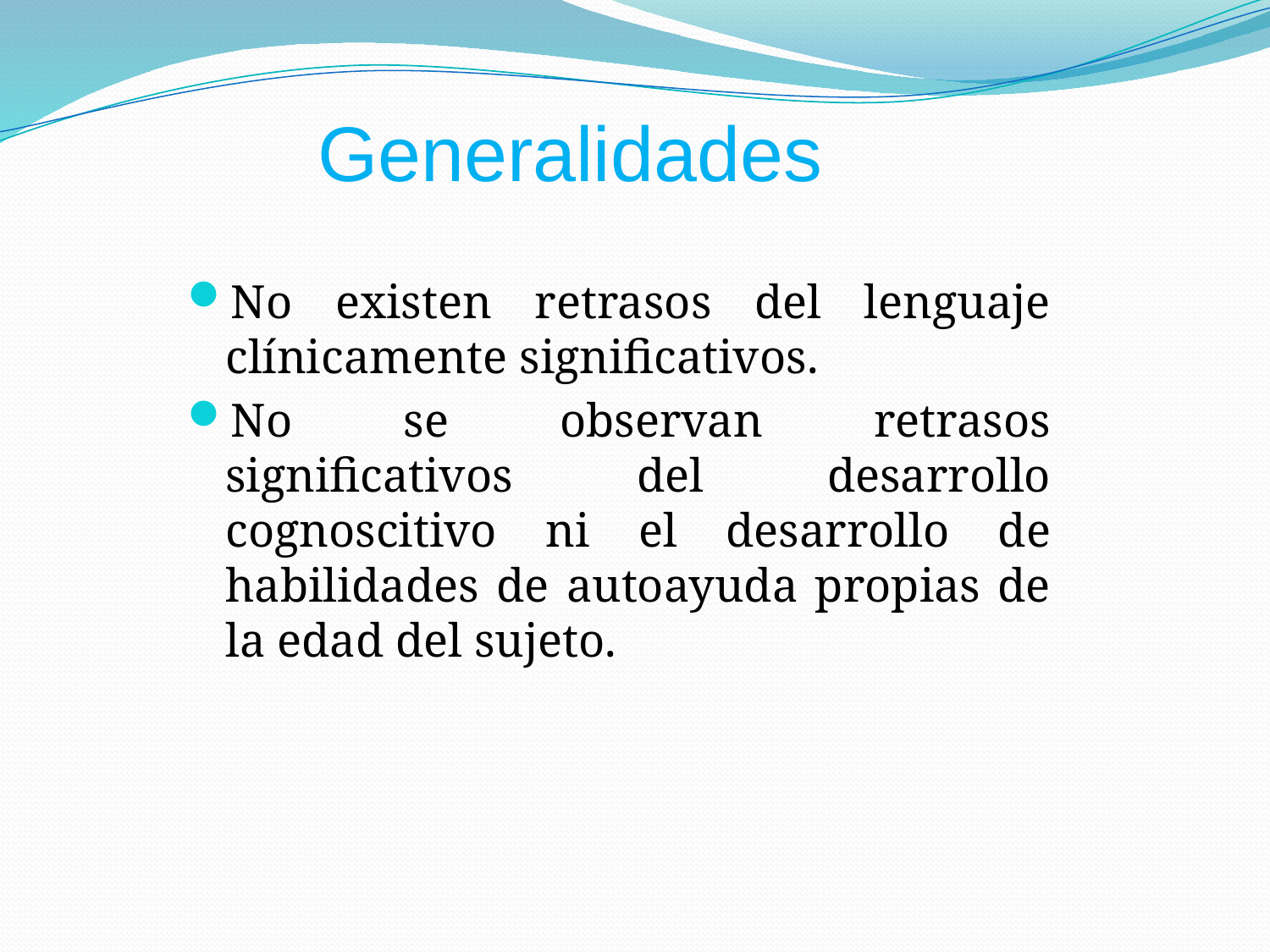

# Generalidades
No existen retrasos del lenguaje clínicamente significativos.
No se observan retrasos significativos del desarrollo cognoscitivo ni el desarrollo de habilidades de autoayuda propias de la edad del sujeto.